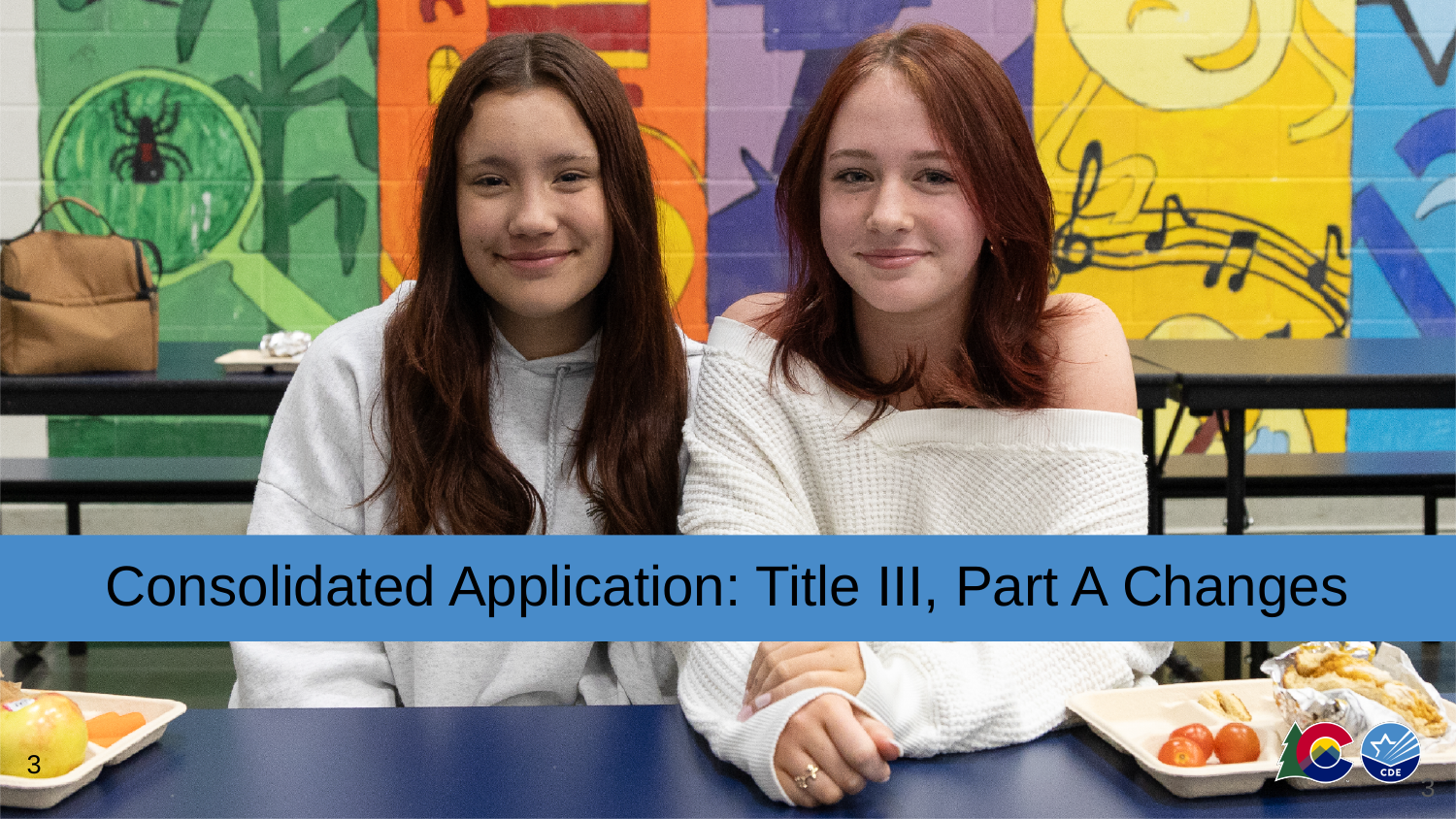

# Consolidated Application: Title III, Part A Changes
3